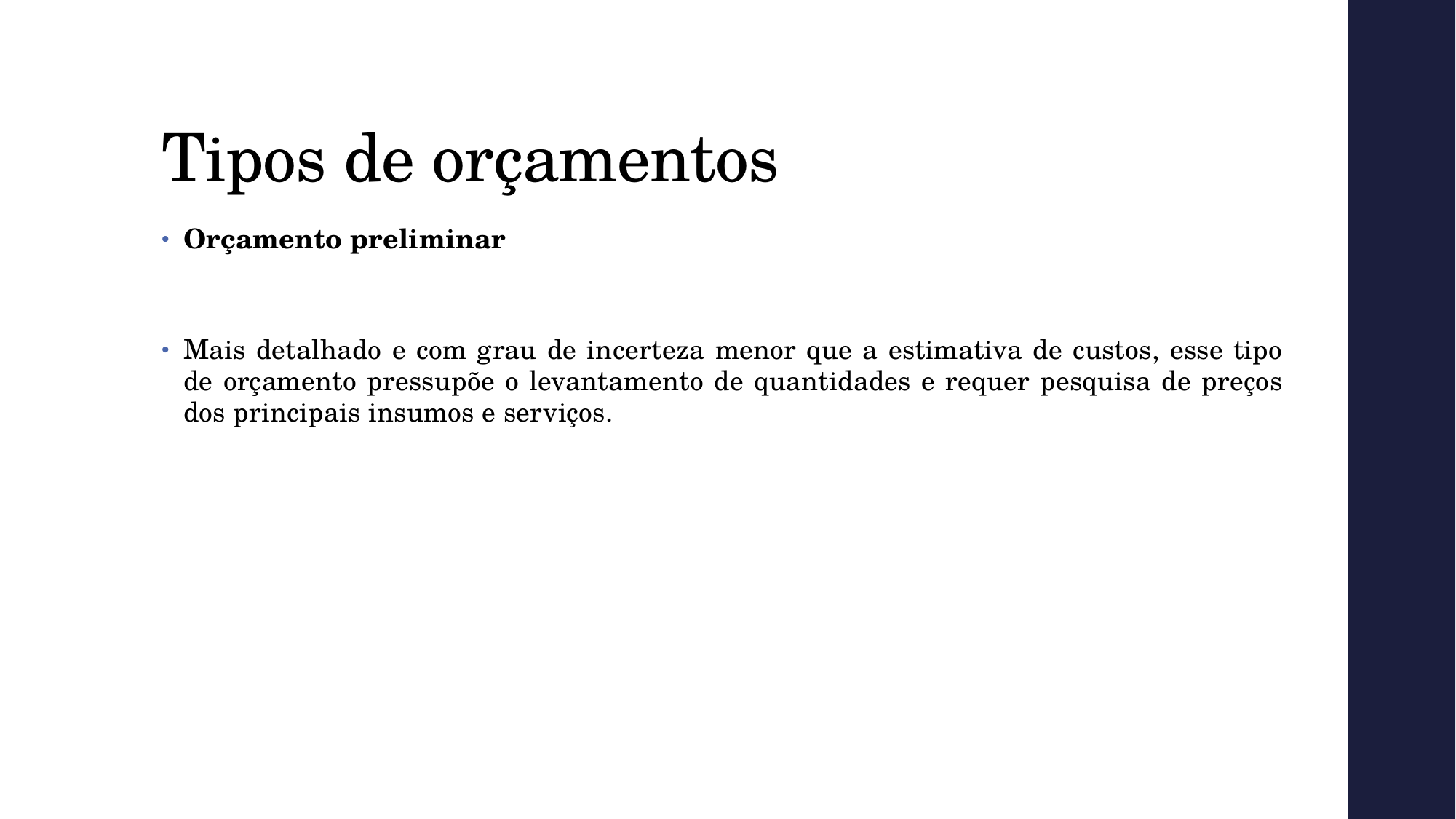

# Tipos de orçamentos
Orçamento preliminar

Mais detalhado e com grau de incerteza menor que a estimativa de custos, esse tipo de orçamento pressupõe o levantamento de quantidades e requer pesquisa de preços dos principais insumos e serviços.